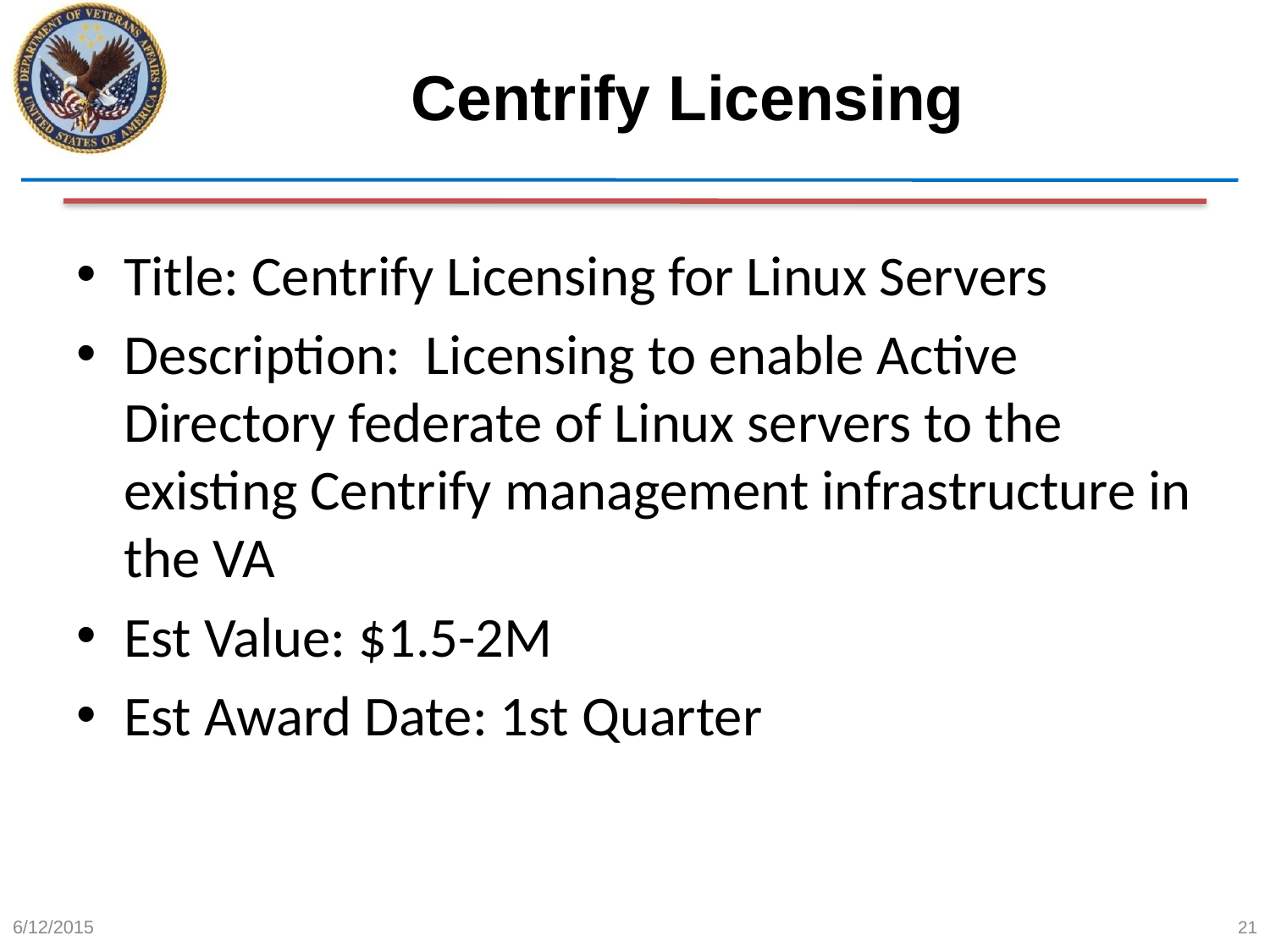

# Centrify Licensing
Title: Centrify Licensing for Linux Servers
Description:  Licensing to enable Active Directory federate of Linux servers to the existing Centrify management infrastructure in the VA
Est Value: $1.5-2M
Est Award Date: 1st Quarter
6/12/2015
21